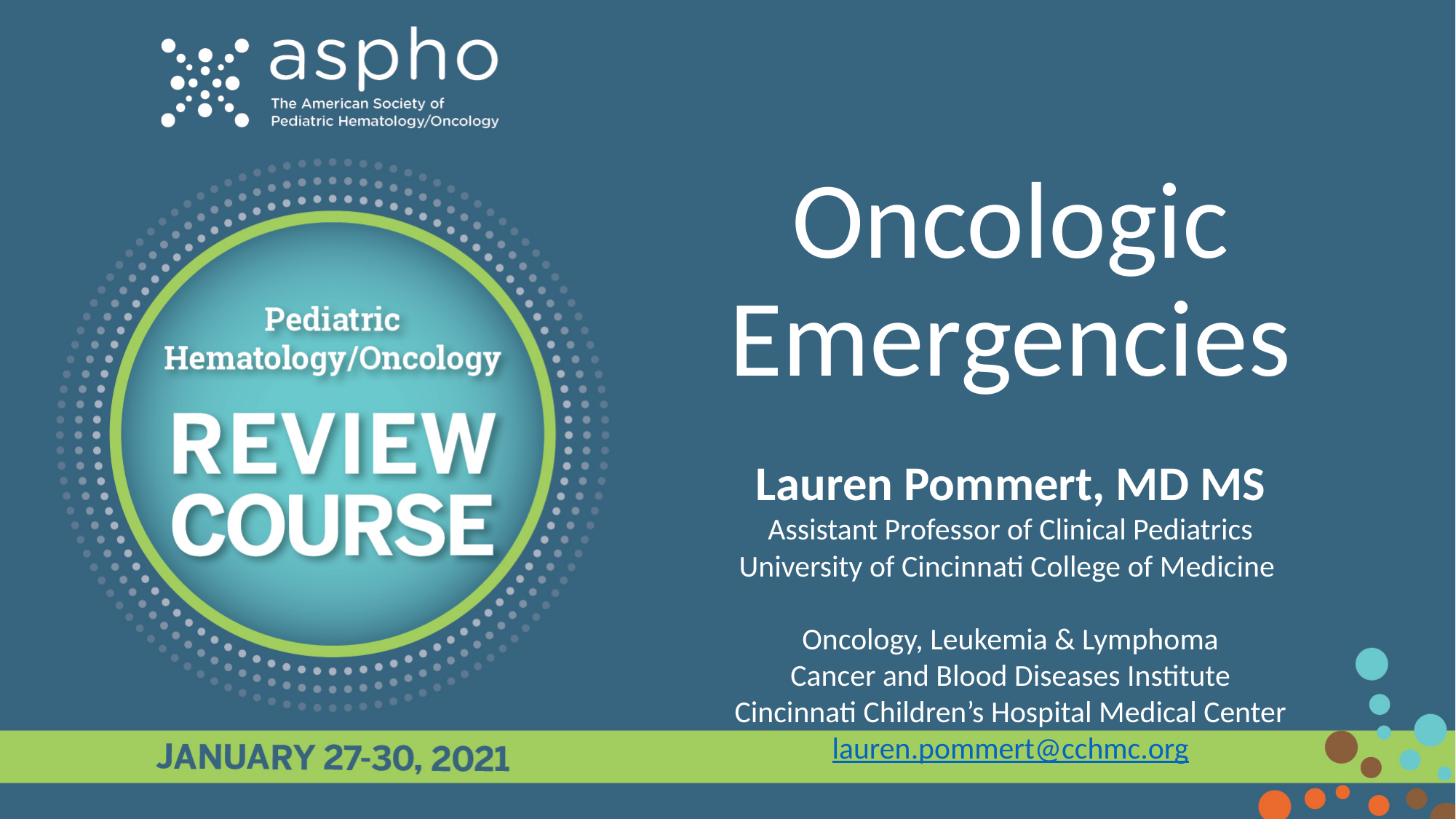

# Oncologic Emergencies
Lauren Pommert, MD MS
Assistant Professor of Clinical Pediatrics
University of Cincinnati College of Medicine

Oncology, Leukemia & Lymphoma
Cancer and Blood Diseases Institute
Cincinnati Children’s Hospital Medical Center
lauren.pommert@cchmc.org